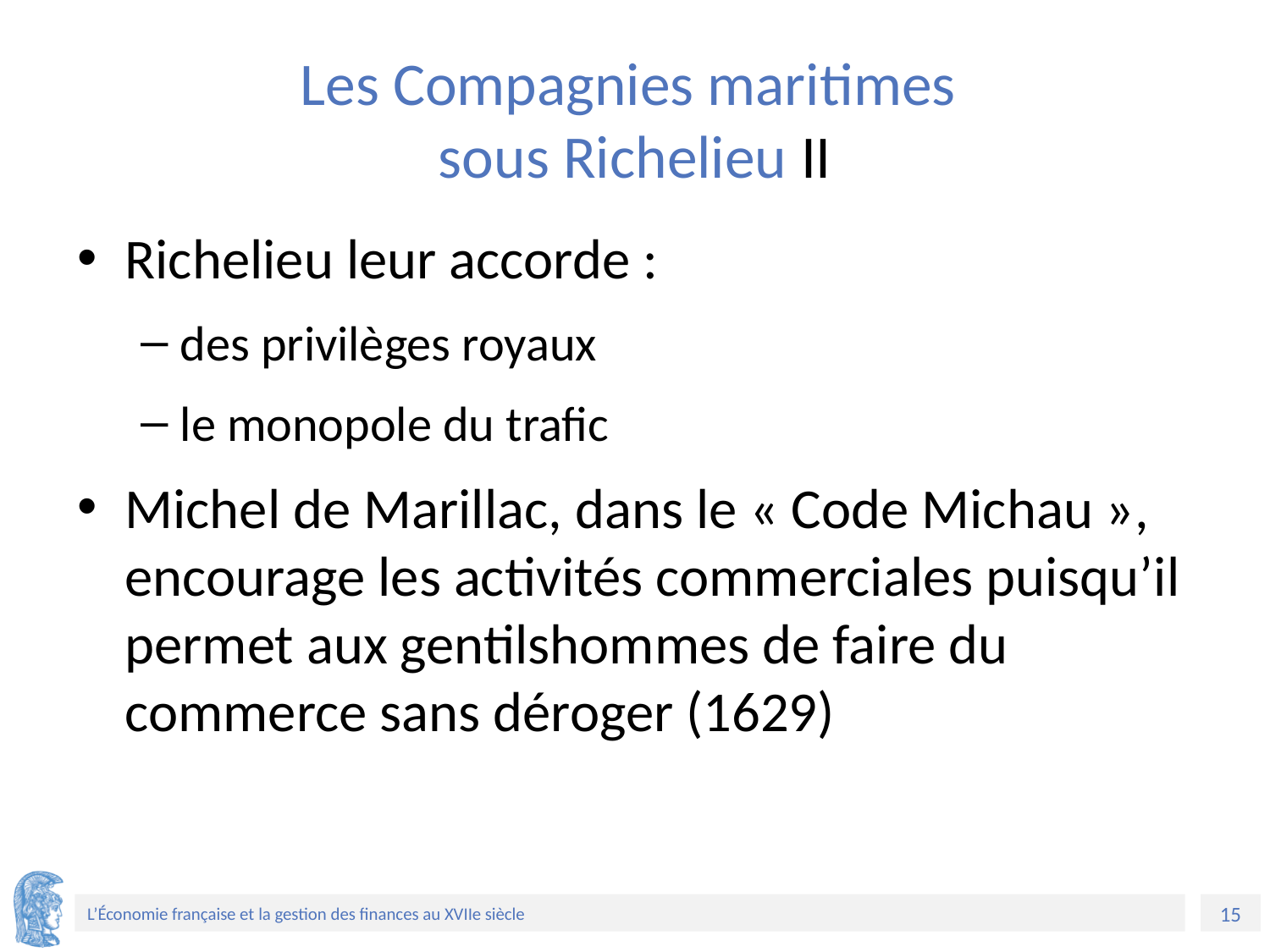

# Les Compagnies maritimes sous Richelieu II
Richelieu leur accorde :
des privilèges royaux
le monopole du trafic
Michel de Marillac, dans le « Code Michau », encourage les activités commerciales puisqu’il permet aux gentilshommes de faire du commerce sans déroger (1629)